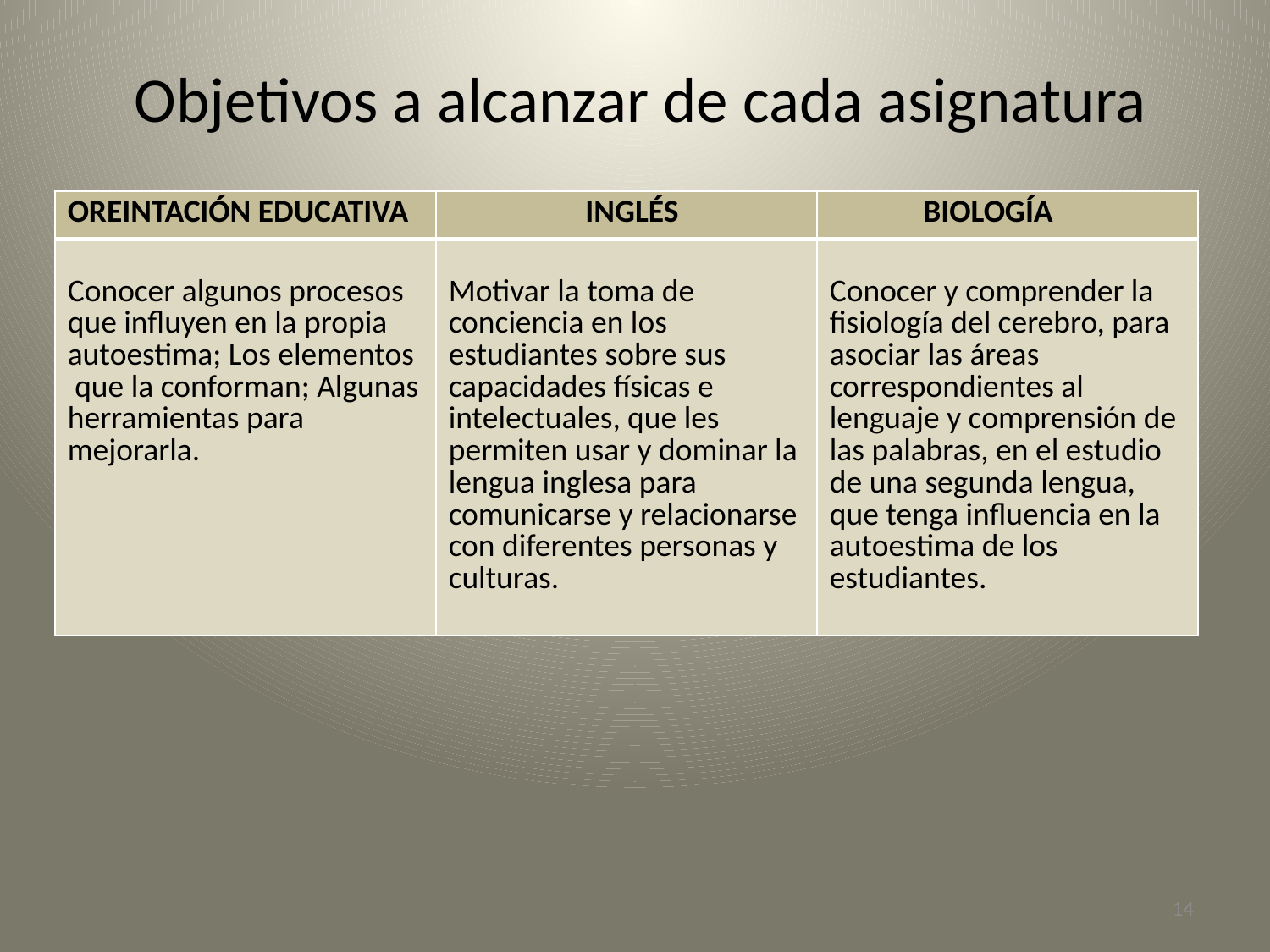

# Objetivos a alcanzar de cada asignatura
| OREINTACIÓN EDUCATIVA | INGLÉS | BIOLOGÍA |
| --- | --- | --- |
| Conocer algunos procesos que influyen en la propia autoestima; Los elementos   que la conforman; Algunas herramientas para mejorarla. | Motivar la toma de conciencia en los estudiantes sobre sus capacidades físicas e intelectuales, que les permiten usar y dominar la lengua inglesa para comunicarse y relacionarse con diferentes personas y culturas. | Conocer y comprender la fisiología del cerebro, para asociar las áreas correspondientes al lenguaje y comprensión de las palabras, en el estudio de una segunda lengua, que tenga influencia en la autoestima de los estudiantes. |
14